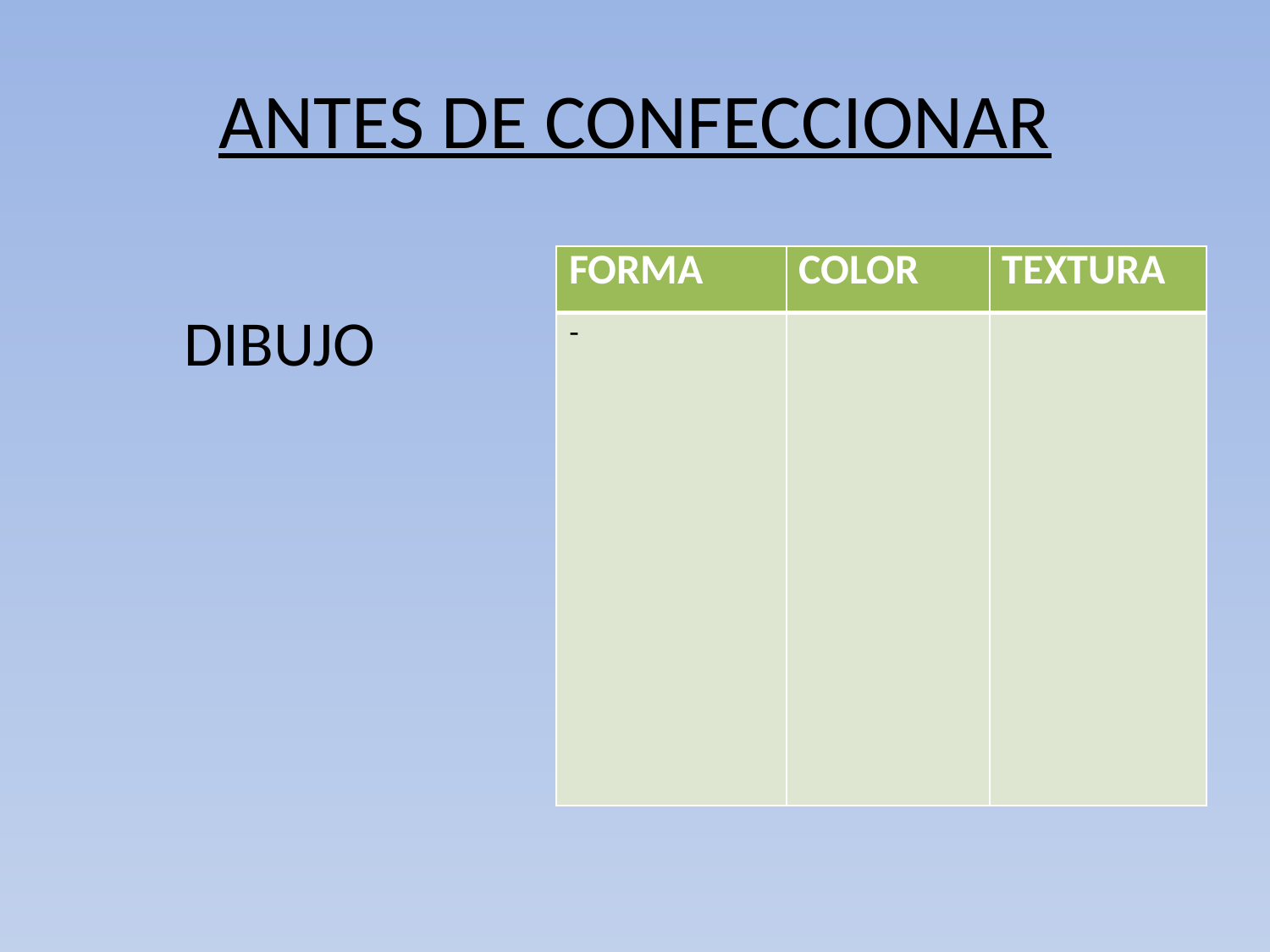

# ANTES DE CONFECCIONAR
| FORMA | COLOR | TEXTURA |
| --- | --- | --- |
| - |  |  |
DIBUJO